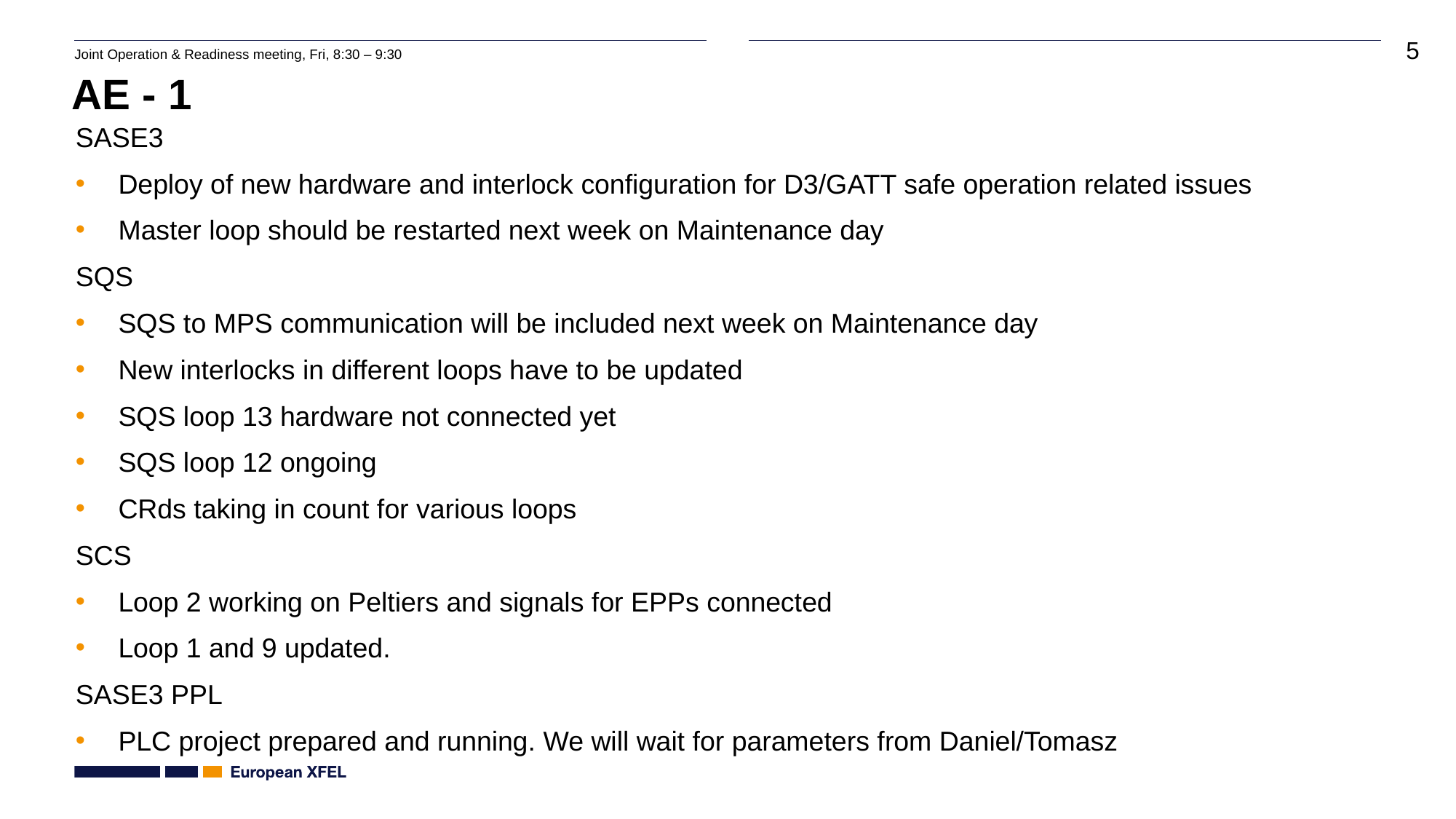

# AE - 1
SASE3
Deploy of new hardware and interlock configuration for D3/GATT safe operation related issues
Master loop should be restarted next week on Maintenance day
SQS
SQS to MPS communication will be included next week on Maintenance day
New interlocks in different loops have to be updated
SQS loop 13 hardware not connected yet
SQS loop 12 ongoing
CRds taking in count for various loops
SCS
Loop 2 working on Peltiers and signals for EPPs connected
Loop 1 and 9 updated.
SASE3 PPL
PLC project prepared and running. We will wait for parameters from Daniel/Tomasz